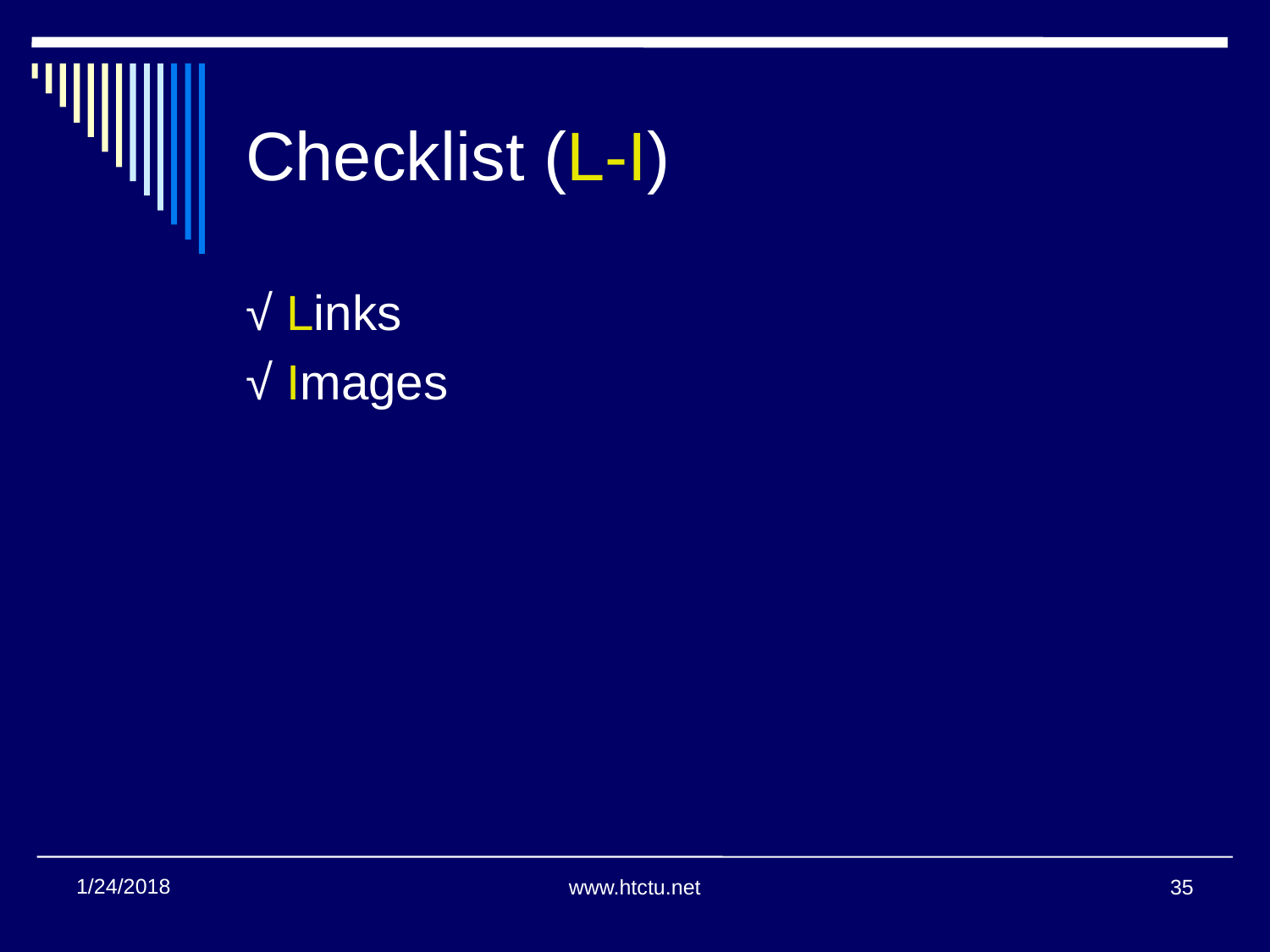

# Checklist (L-I)
√ Links
√ Images

1/24/2018
www.htctu.net
35